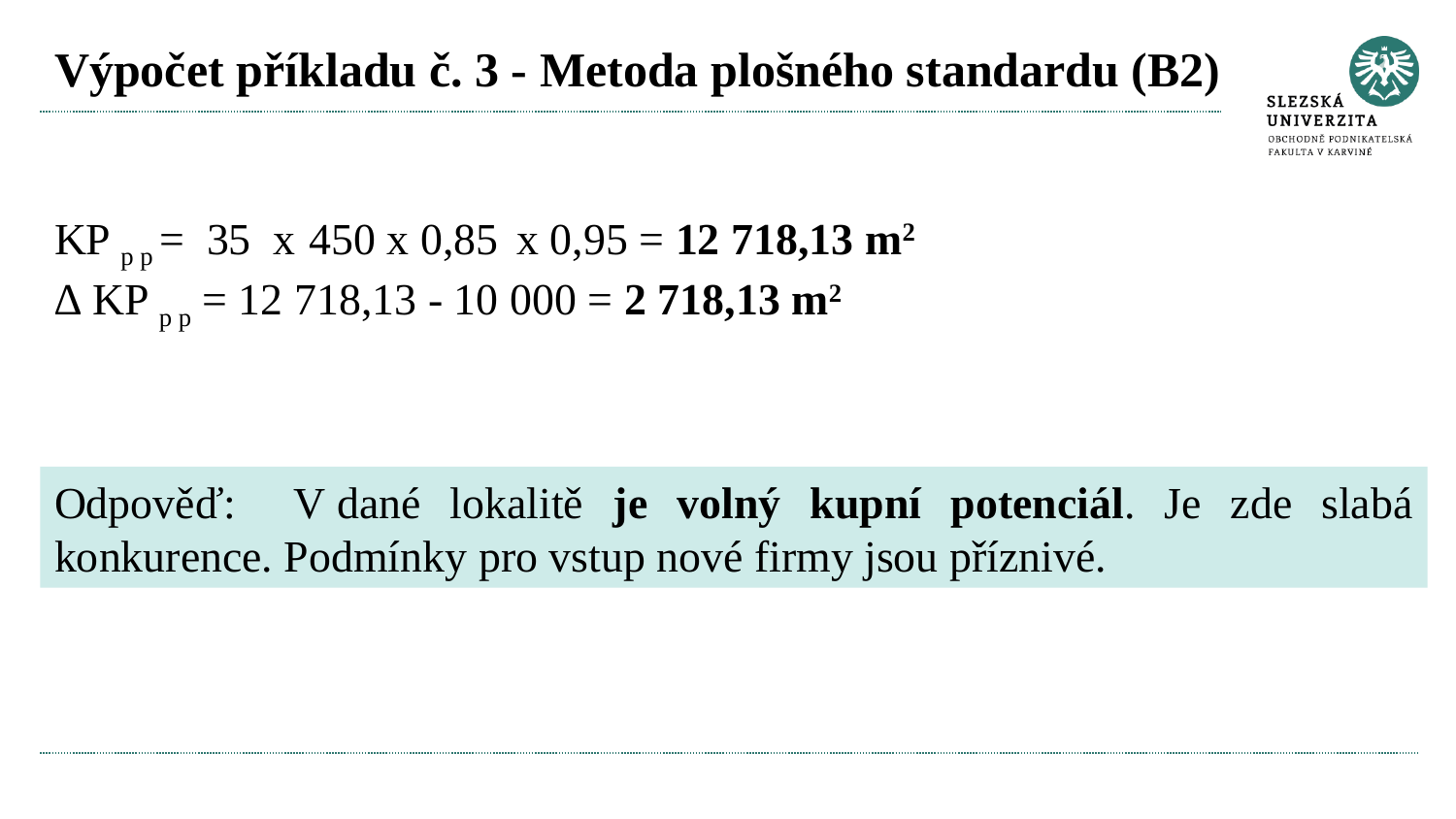

# Výpočet příkladu č. 3 - Metoda plošného standardu (B2)
KP p p =  35  x  450 x 0,85  x 0,95 = 12 718,13 m2
∆ KP p p = 12 718,13 - 10 000 = 2 718,13 m2

Odpověď:  V dané lokalitě je volný kupní potenciál. Je zde slabá konkurence. Podmínky pro vstup nové firmy jsou příznivé.